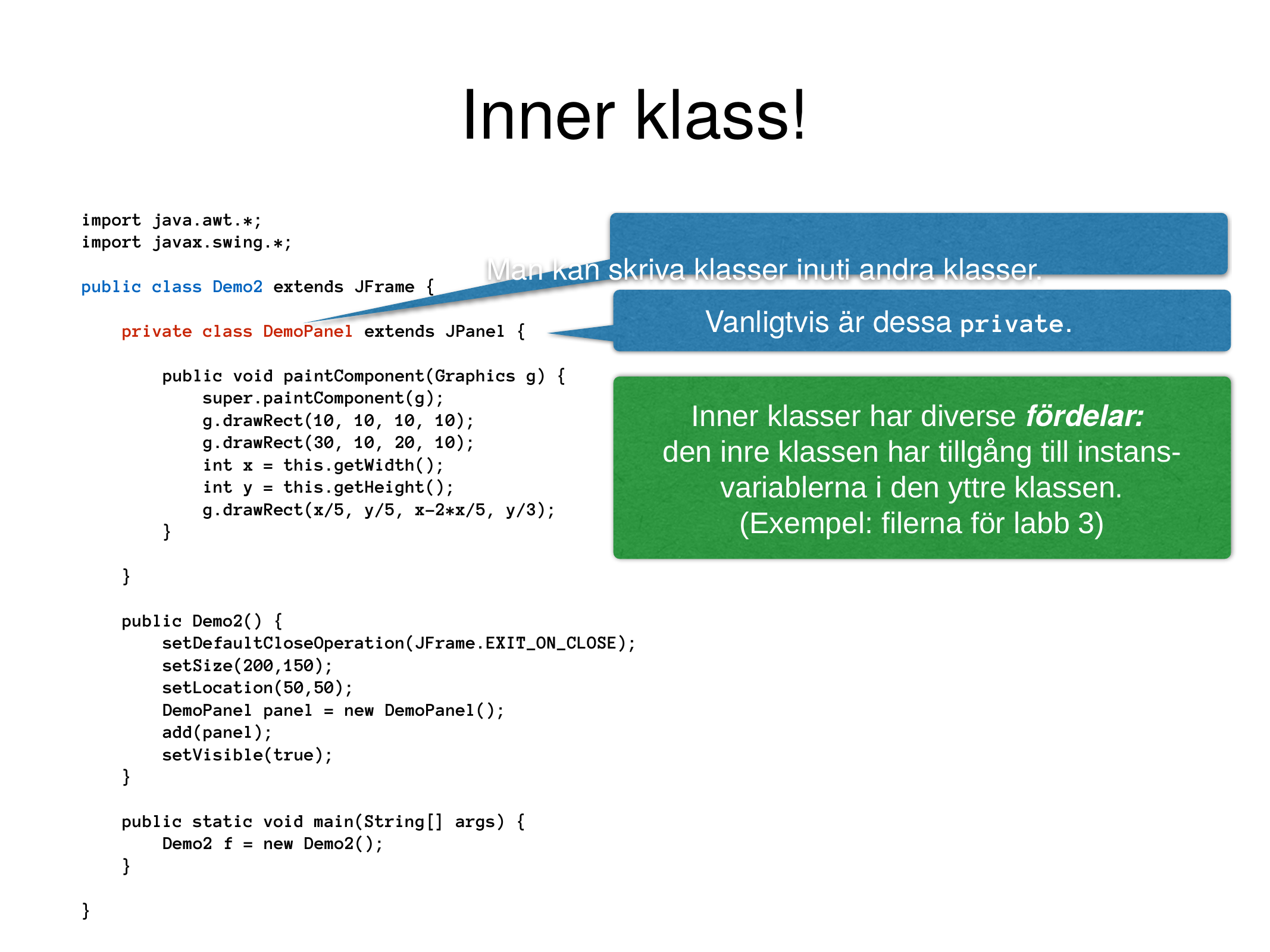

Inner klass!
import java.awt.*;
import javax.swing.*;

public class Demo2 extends JFrame {

    private class DemoPanel extends JPanel {

        public void paintComponent(Graphics g) {
            super.paintComponent(g);
            g.drawRect(10, 10, 10, 10);
            g.drawRect(30, 10, 20, 10);
            int x = this.getWidth();
            int y = this.getHeight();
            g.drawRect(x/5, y/5, x-2*x/5, y/3);
        }

    }

    public Demo2() {
        setDefaultCloseOperation(JFrame.EXIT_ON_CLOSE);
        setSize(200,150);
        setLocation(50,50);
        DemoPanel panel = new DemoPanel();
        add(panel);
        setVisible(true);
    }

    public static void main(String[] args) {
        Demo2 f = new Demo2();
    }

}
Man kan skriva klasser inuti andra klasser.
Vanligtvis är dessa private.
Inner klasser har diverse fördelar:
den inre klassen har tillgång till instans-variablerna i den yttre klassen.
(Exempel: filerna för labb 3)